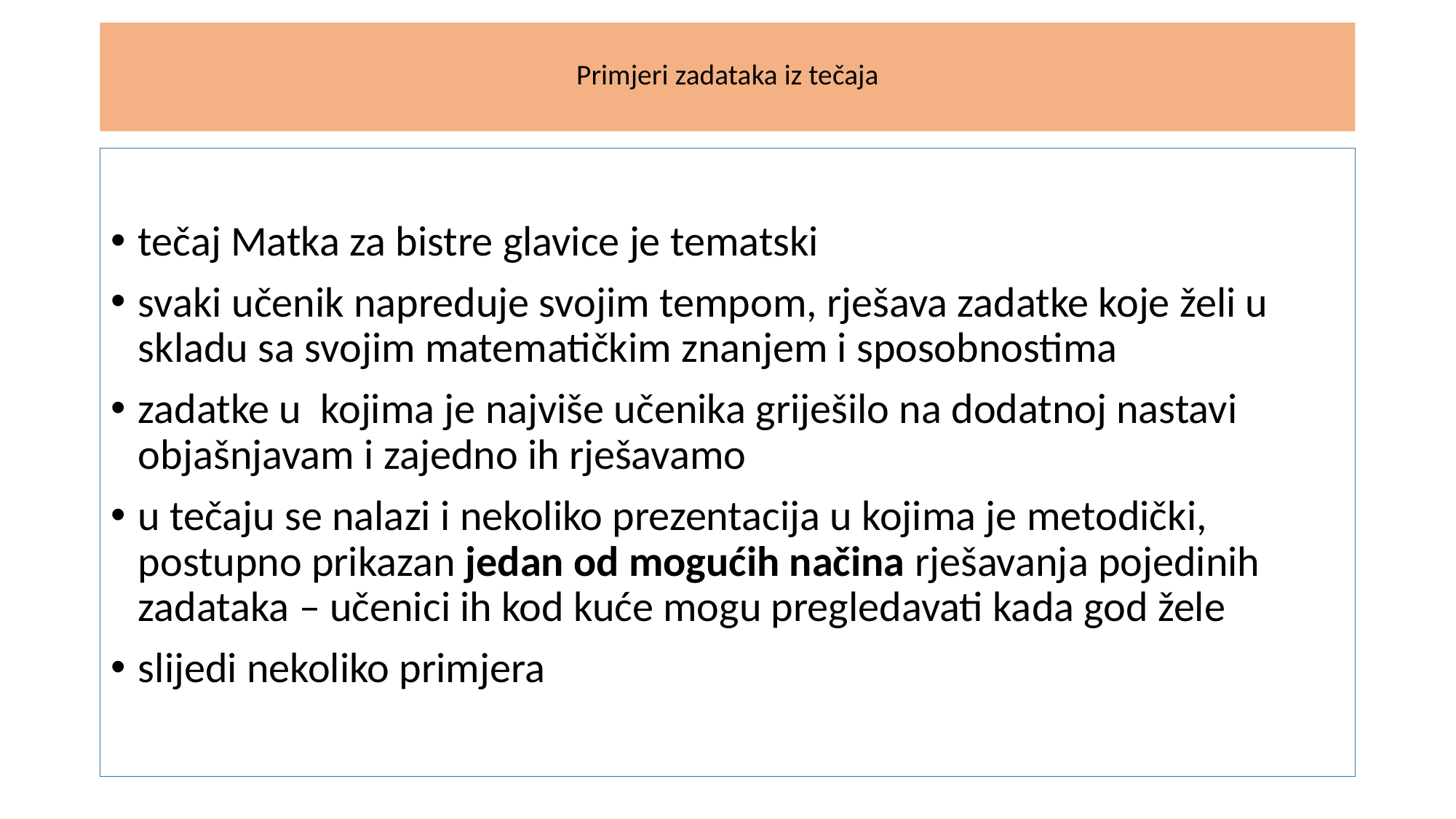

# Primjeri zadataka iz tečaja

tečaj Matka za bistre glavice je tematski
svaki učenik napreduje svojim tempom, rješava zadatke koje želi u skladu sa svojim matematičkim znanjem i sposobnostima
zadatke u  kojima je najviše učenika griješilo na dodatnoj nastavi objašnjavam i zajedno ih rješavamo
u tečaju se nalazi i nekoliko prezentacija u kojima je metodički, postupno prikazan jedan od mogućih načina rješavanja pojedinih zadataka – učenici ih kod kuće mogu pregledavati kada god žele
slijedi nekoliko primjera